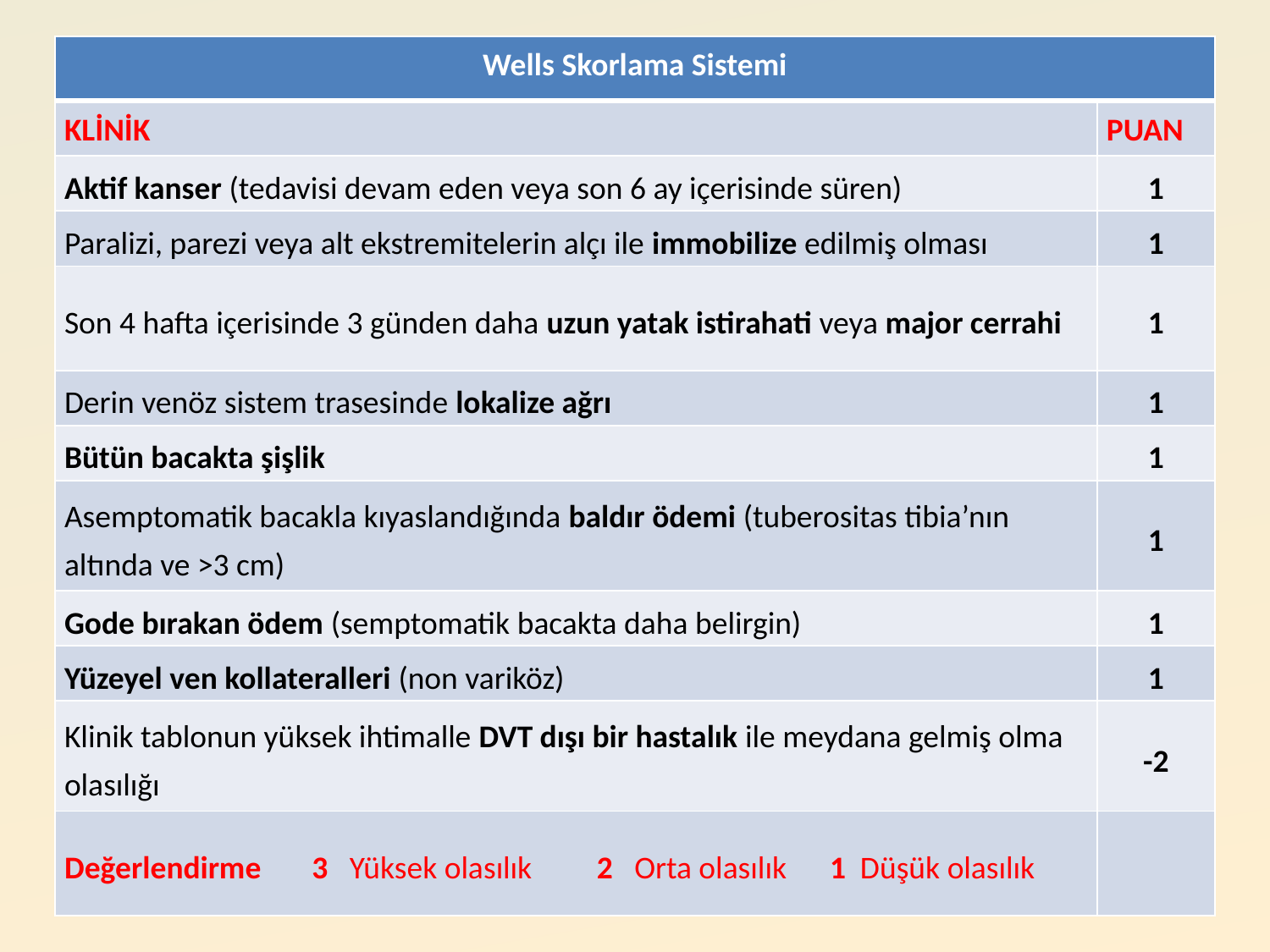

| Wells Skorlama Sistemi |  |
| --- | --- |
| KLİNİK | PUAN |
| Aktif kanser (tedavisi devam eden veya son 6 ay içerisinde süren) | 1 |
| Paralizi, parezi veya alt ekstremitelerin alçı ile immobilize edilmiş olması | 1 |
| Son 4 hafta içerisinde 3 günden daha uzun yatak istirahati veya major cerrahi | 1 |
| Derin venöz sistem trasesinde lokalize ağrı | 1 |
| Bütün bacakta şişlik | 1 |
| Asemptomatik bacakla kıyaslandığında baldır ödemi (tuberositas tibia’nın altında ve >3 cm) | 1 |
| Gode bırakan ödem (semptomatik bacakta daha belirgin) | 1 |
| Yüzeyel ven kollateralleri (non variköz) | 1 |
| Klinik tablonun yüksek ihtimalle DVT dışı bir hastalık ile meydana gelmiş olma olasılığı | -2 |
| Değerlendirme 3 Yüksek olasılık 2 Orta olasılık 1 Düşük olasılık |  |
#
5